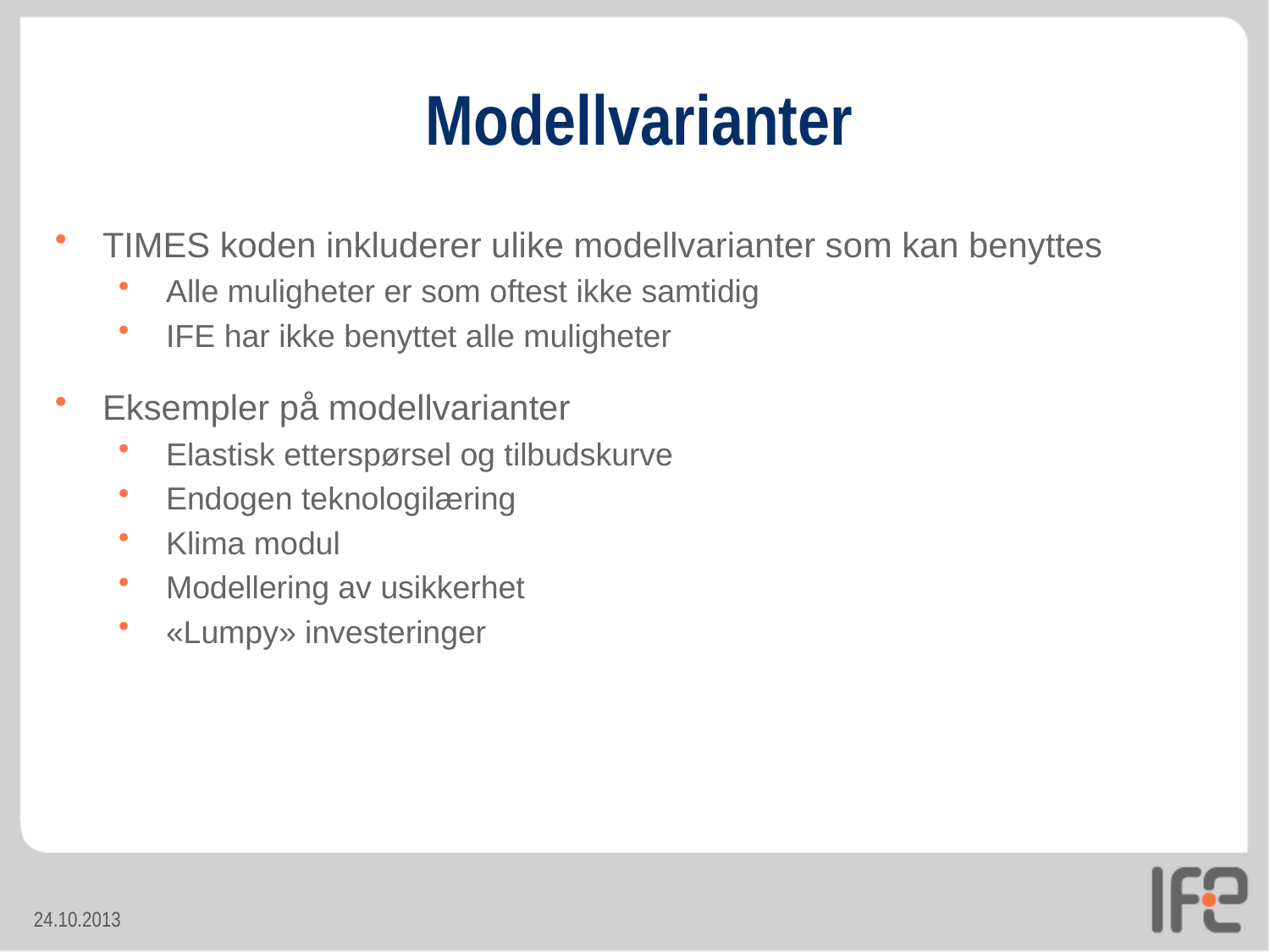

# Modellvarianter
TIMES koden inkluderer ulike modellvarianter som kan benyttes
Alle muligheter er som oftest ikke samtidig
IFE har ikke benyttet alle muligheter

Eksempler på modellvarianter
Elastisk etterspørsel og tilbudskurve
Endogen teknologilæring
Klima modul
Modellering av usikkerhet
«Lumpy» investeringer

24.10.2013